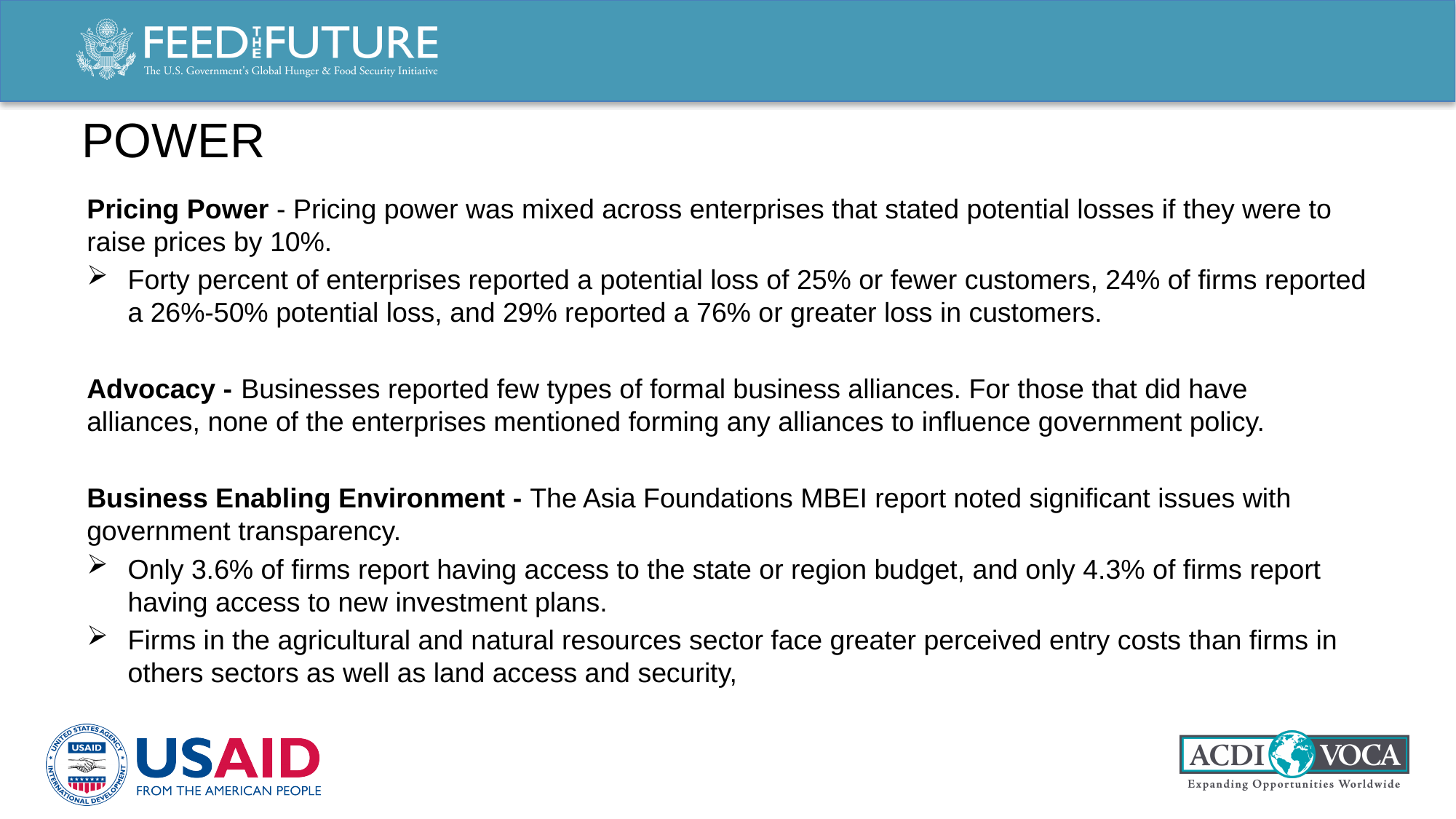

Power
Pricing Power - Pricing power was mixed across enterprises that stated potential losses if they were to raise prices by 10%.
Forty percent of enterprises reported a potential loss of 25% or fewer customers, 24% of firms reported a 26%-50% potential loss, and 29% reported a 76% or greater loss in customers.

Advocacy - Businesses reported few types of formal business alliances. For those that did have alliances, none of the enterprises mentioned forming any alliances to influence government policy.

Business Enabling Environment - The Asia Foundations MBEI report noted significant issues with government transparency.
Only 3.6% of firms report having access to the state or region budget, and only 4.3% of firms report having access to new investment plans.
Firms in the agricultural and natural resources sector face greater perceived entry costs than firms in others sectors as well as land access and security,